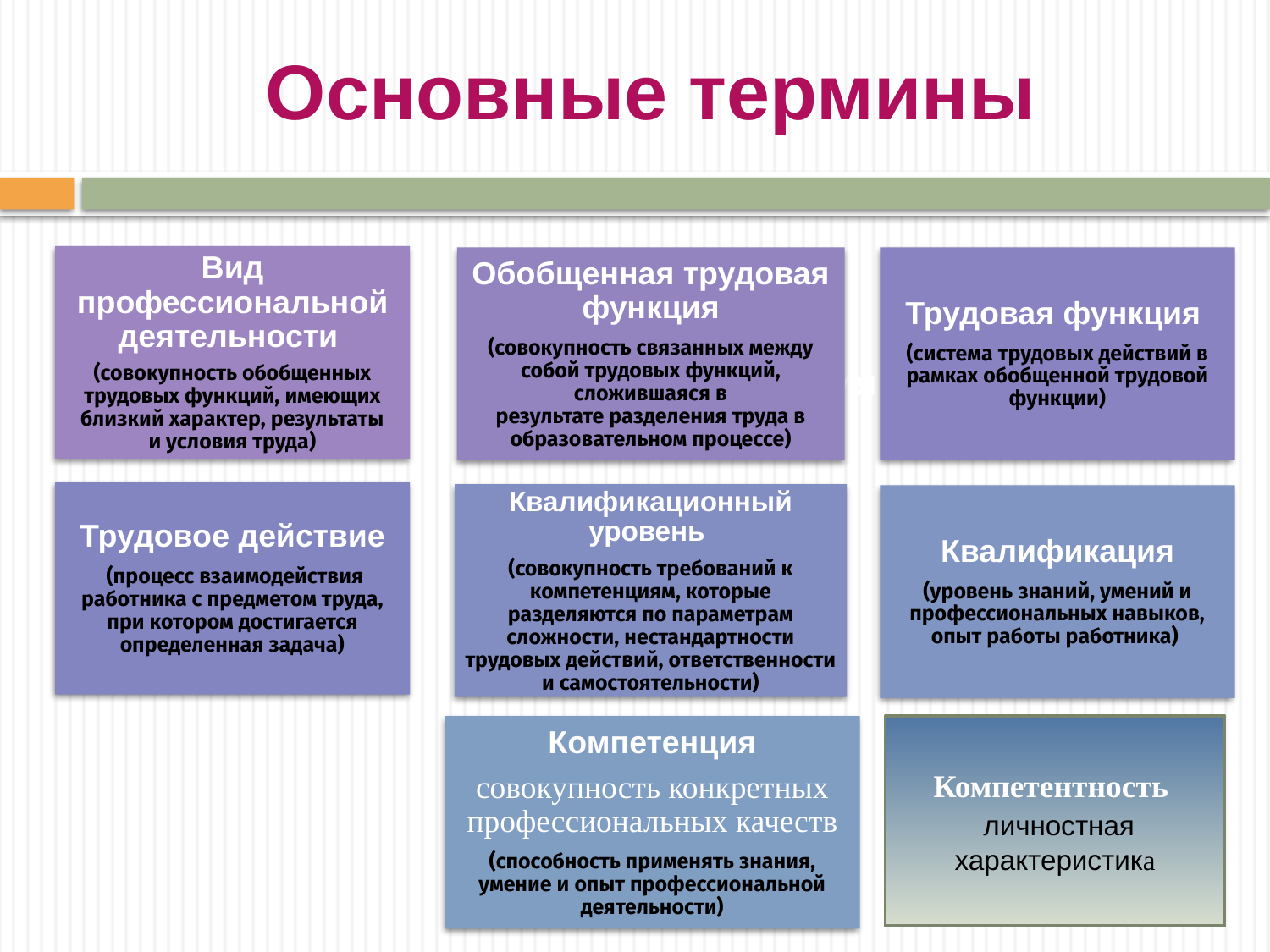

# Основные термины
Вид профессиональной деятельности
(совокупность обобщенных трудовых функций, имеющих близкий характер, результаты и условия труда)
Обобщенная трудовая функция
(совокупность связанных между собой трудовых функций, сложившаяся в результате разделения труда в образовательном процессе)
Трудовая функция
(система трудовых действий в рамках обобщенной трудовой функции)
Трудовое действие
 (процесс взаимодействия работника с предметом труда, при котором достигается определенная задача)
Квалификационный уровень
(совокупность требований к компетенциям, которые разделяются по параметрам сложности, нестандартности трудовых действий, ответственности и самостоятельности)
Квалификация
(уровень знаний, умений и профессиональных навыков, опыт работы работника)
Компетенция
совокупность конкретных профессиональных качеств
(способность применять знания, умение и опыт профессиональной деятельности)
Обобщенная трудовая функция
Компетентность
 личностная характеристика